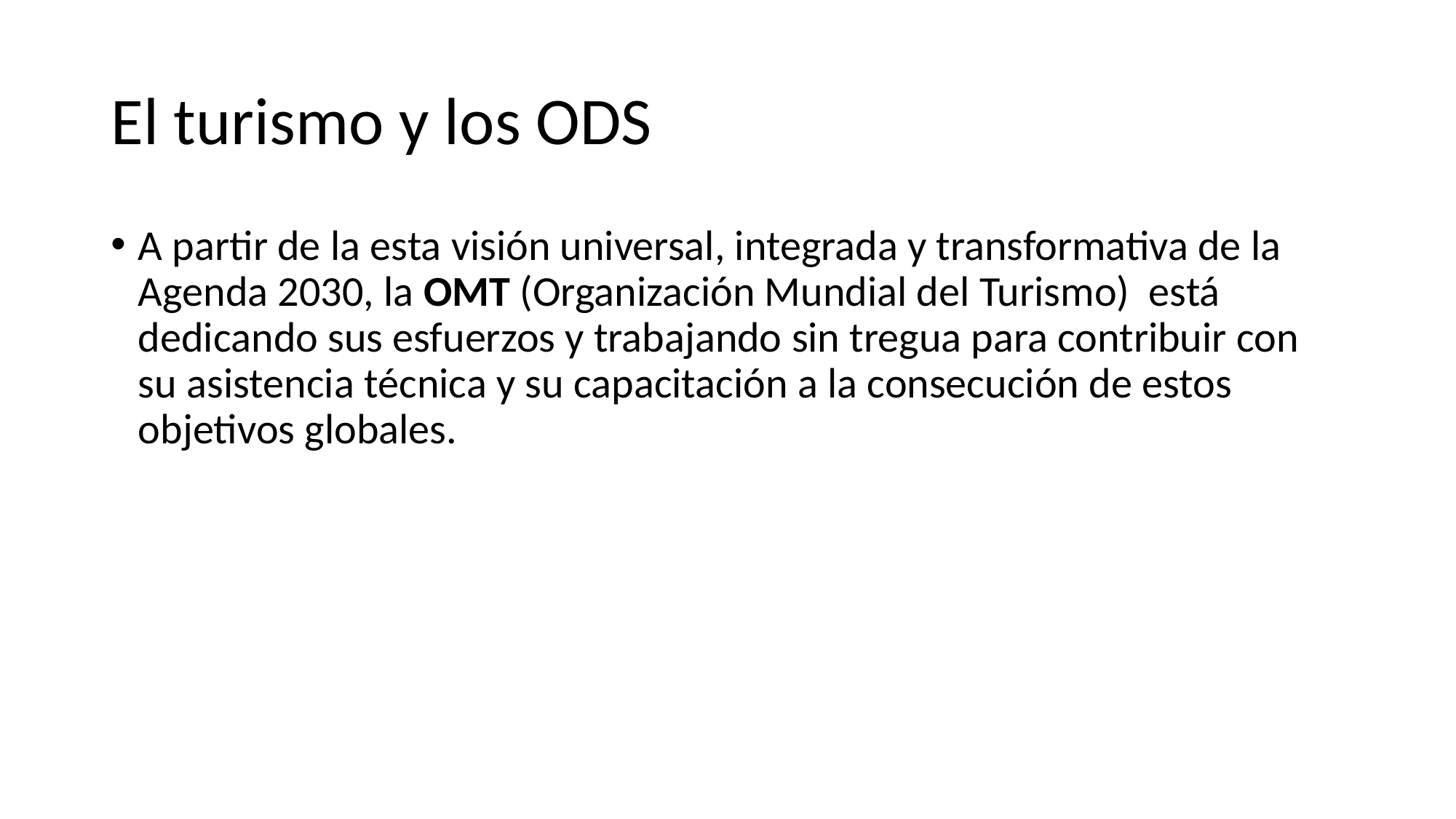

# El turismo y los ODS
A partir de la esta visión universal, integrada y transformativa de la Agenda 2030, la OMT (Organización Mundial del Turismo)  está dedicando sus esfuerzos y trabajando sin tregua para contribuir con su asistencia técnica y su capacitación a la consecución de estos objetivos globales.